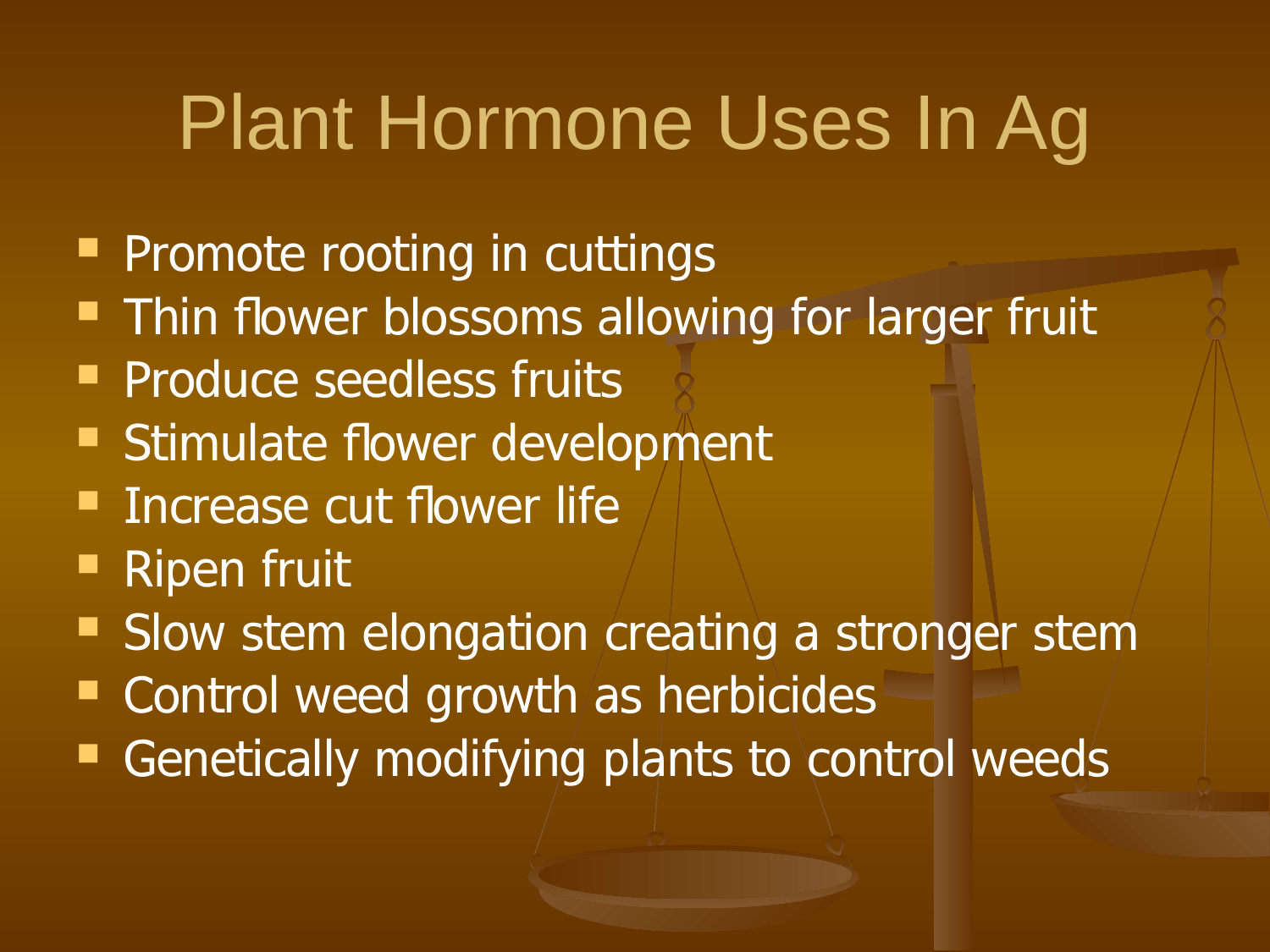

# Plant Hormone Uses In Ag
Promote rooting in cuttings
Thin flower blossoms allowing for larger fruit
Produce seedless fruits
Stimulate flower development
Increase cut flower life
Ripen fruit
Slow stem elongation creating a stronger stem
Control weed growth as herbicides
Genetically modifying plants to control weeds